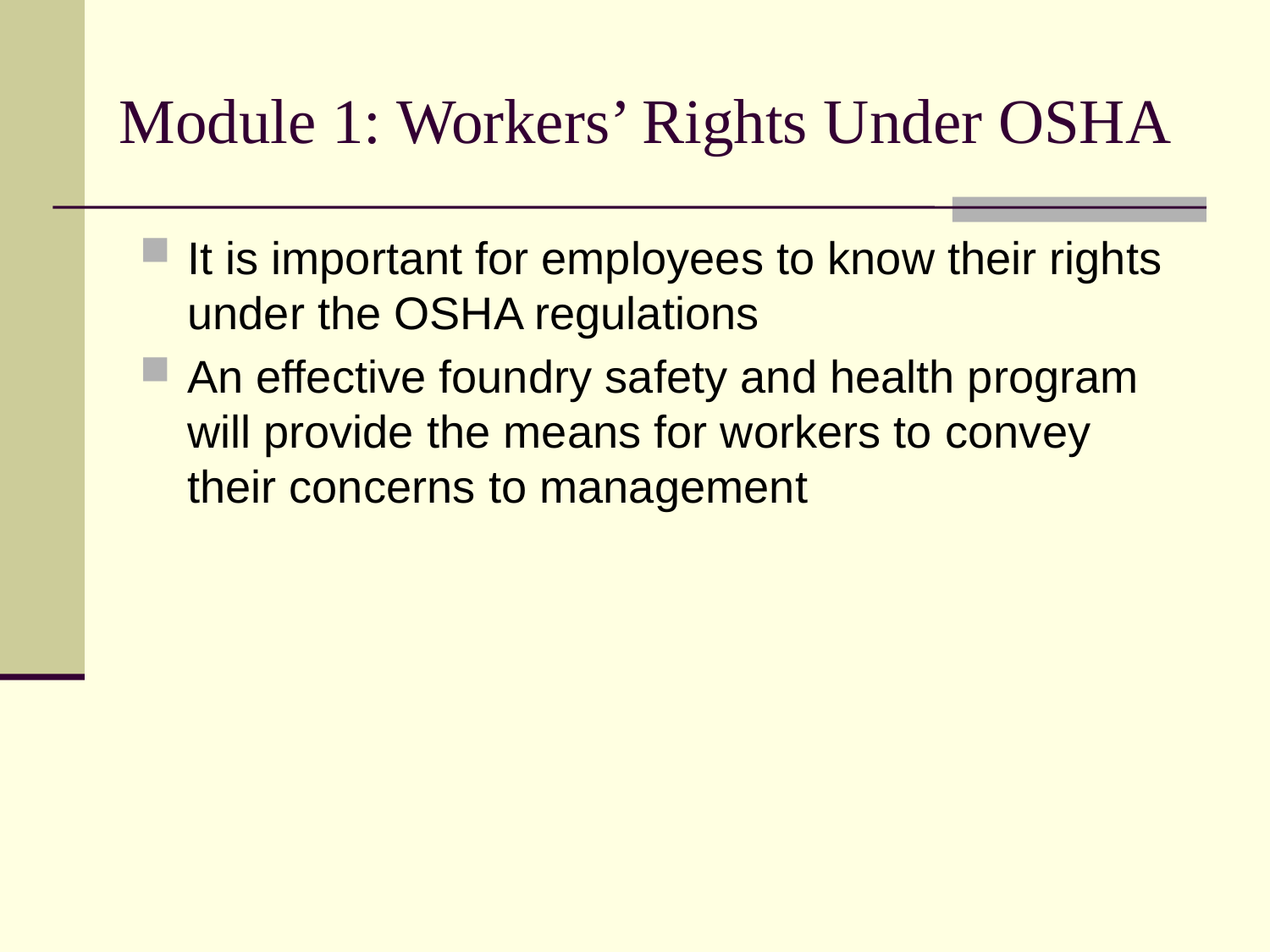

# Module 1: Workers’ Rights Under OSHA
It is important for employees to know their rights under the OSHA regulations
An effective foundry safety and health program will provide the means for workers to convey their concerns to management